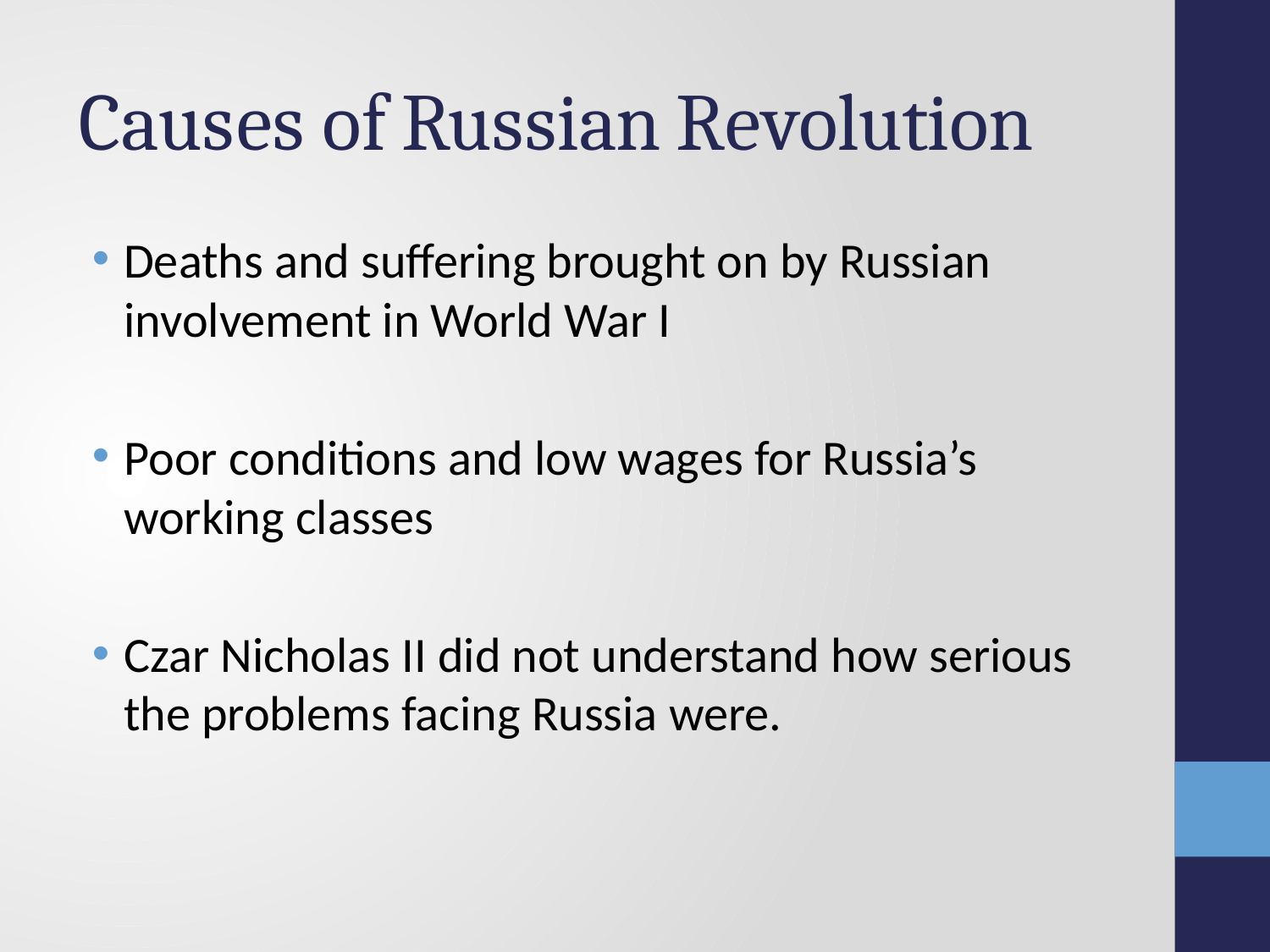

# Causes of Russian Revolution
Deaths and suffering brought on by Russian involvement in World War I

Poor conditions and low wages for Russia’s working classes

Czar Nicholas II did not understand how serious the problems facing Russia were.